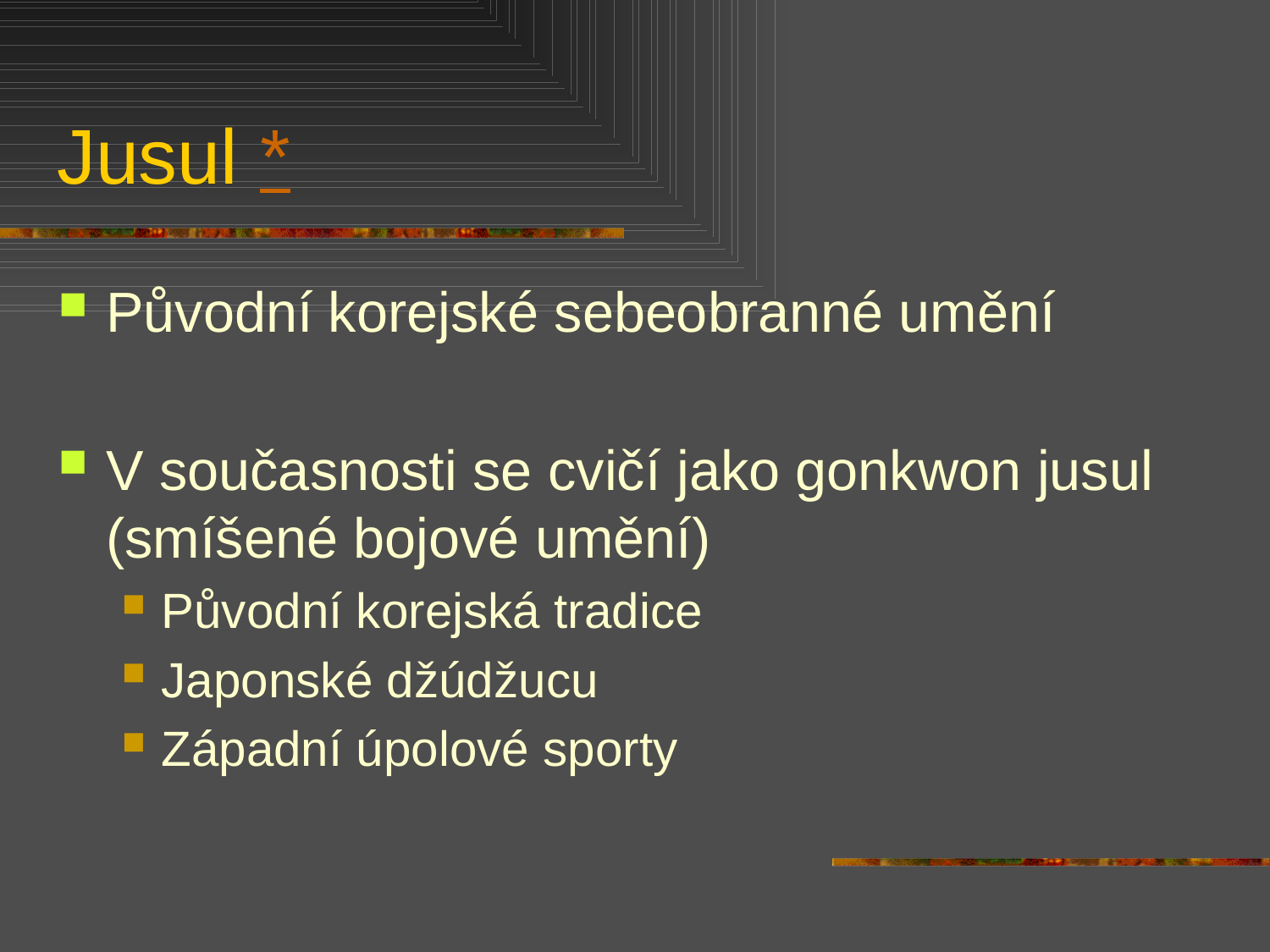

# Jusul *
Původní korejské sebeobranné umění

V současnosti se cvičí jako gonkwon jusul (smíšené bojové umění)
Původní korejská tradice
Japonské džúdžucu
Západní úpolové sporty